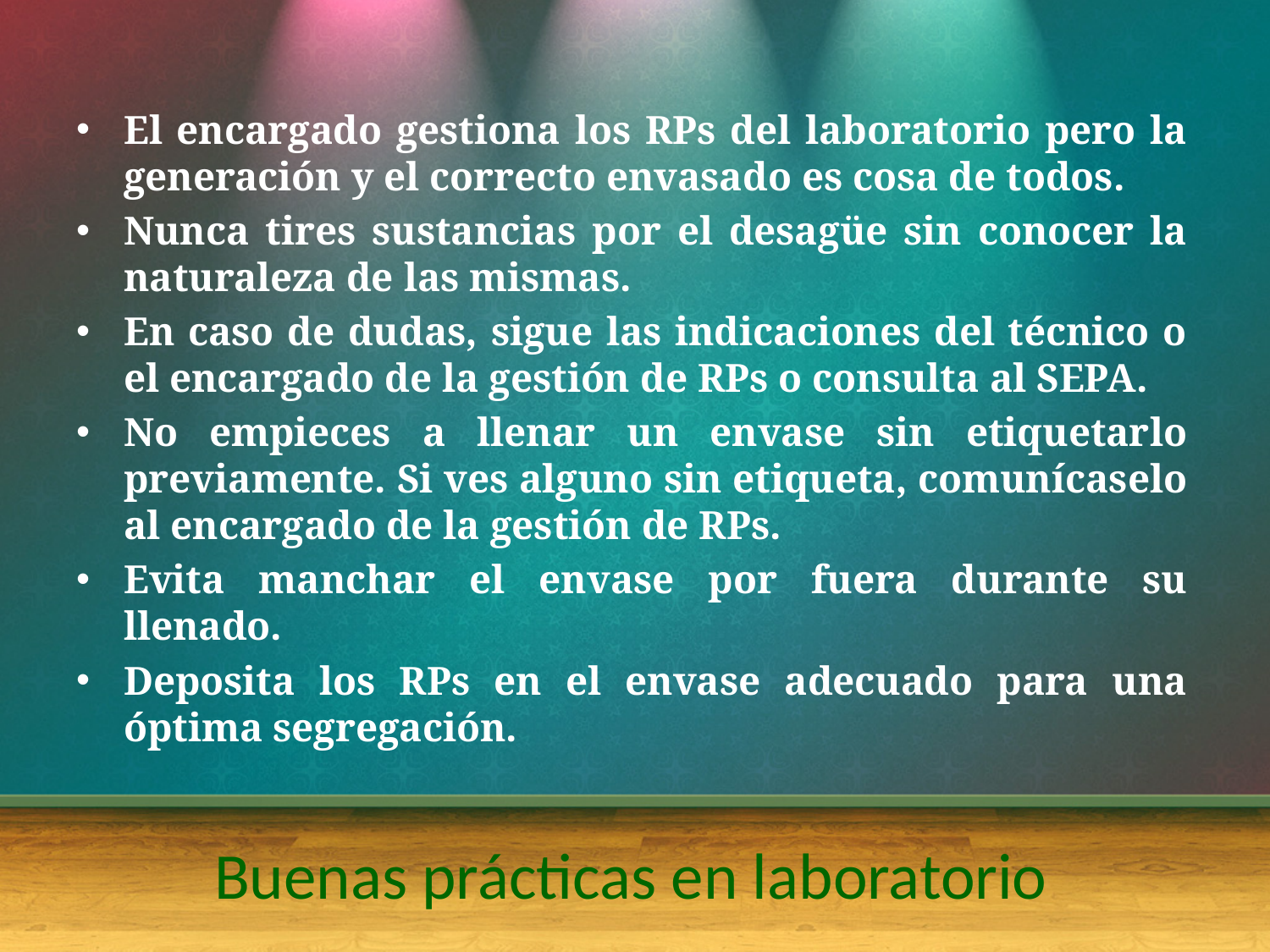

El encargado gestiona los RPs del laboratorio pero la generación y el correcto envasado es cosa de todos.
Nunca tires sustancias por el desagüe sin conocer la naturaleza de las mismas.
En caso de dudas, sigue las indicaciones del técnico o el encargado de la gestión de RPs o consulta al SEPA.
No empieces a llenar un envase sin etiquetarlo previamente. Si ves alguno sin etiqueta, comunícaselo al encargado de la gestión de RPs.
Evita manchar el envase por fuera durante su llenado.
Deposita los RPs en el envase adecuado para una óptima segregación.

# Buenas prácticas en laboratorio